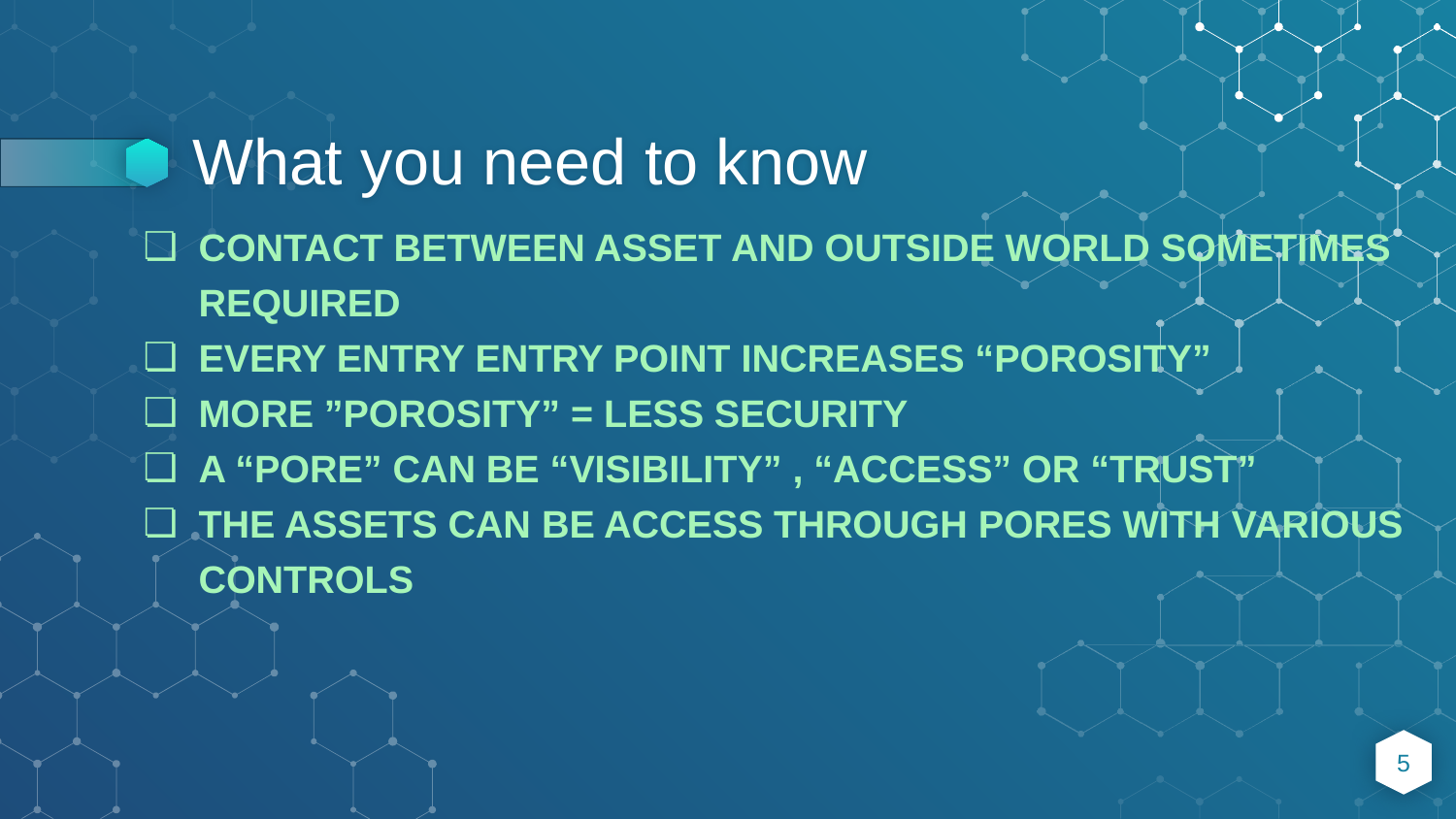

# What you need to know
CONTACT BETWEEN ASSET AND OUTSIDE WORLD SOMETIMES REQUIRED
EVERY ENTRY ENTRY POINT INCREASES “POROSITY”
MORE ”POROSITY” = LESS SECURITY
A “PORE” CAN BE “VISIBILITY” , “ACCESS” OR “TRUST”
THE ASSETS CAN BE ACCESS THROUGH PORES WITH VARIOUS CONTROLS
5